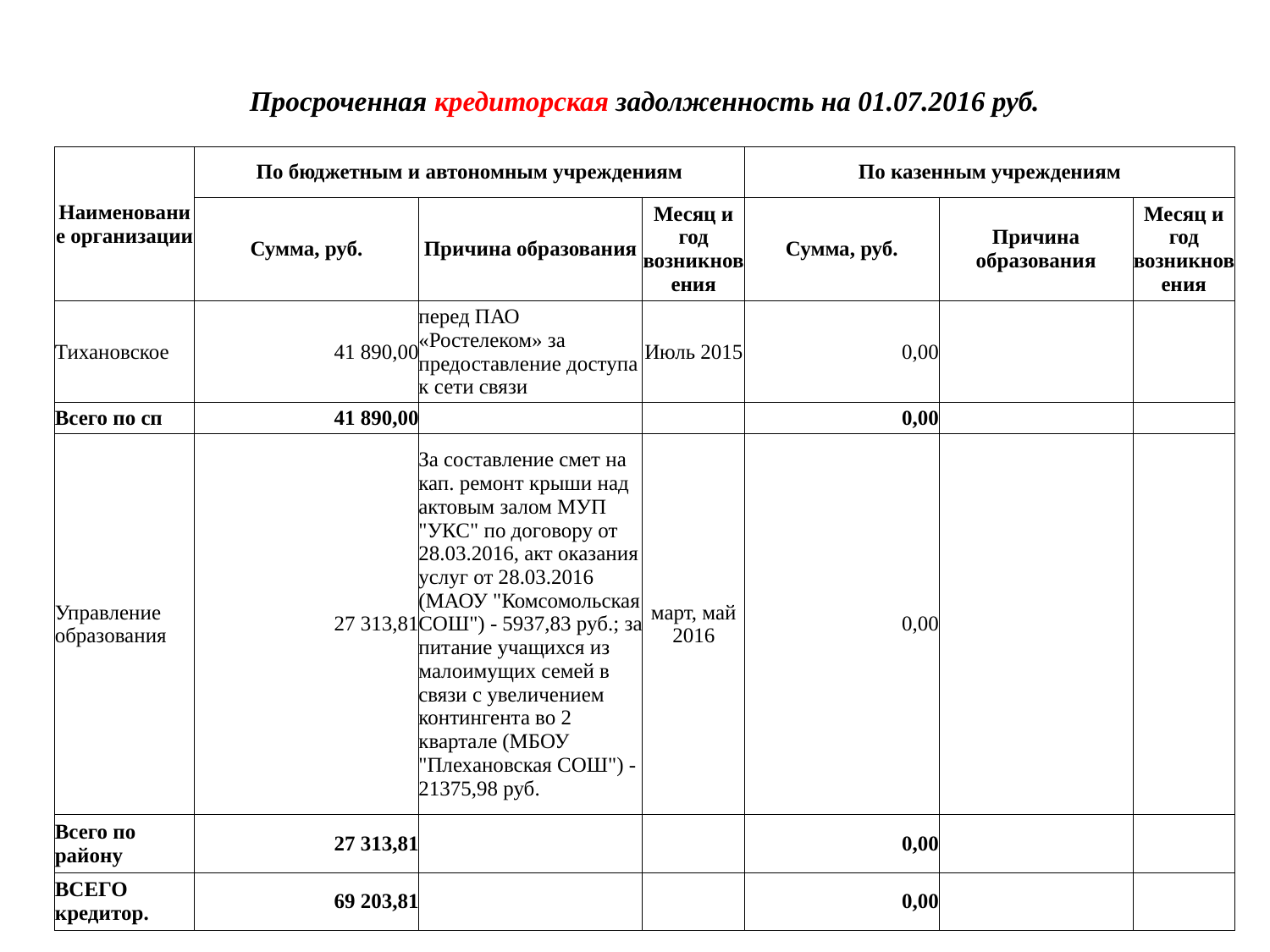

| Просроченная кредиторская задолженность на 01.07.2016 руб. |  |  |  |  |  |  |
| --- | --- | --- | --- | --- | --- | --- |
| Наименование организации | По бюджетным и автономным учреждениям |  |  | По казенным учреждениям |  |  |
|  | Сумма, руб. | Причина образования | Месяц и год возникновения | Сумма, руб. | Причина образования | Месяц и год возникновения |
| Тихановское | 41 890,00 | перед ПАО «Ростелеком» за предоставление доступа к сети связи | Июль 2015 | 0,00 |  |  |
| Всего по сп | 41 890,00 |  |  | 0,00 |  |  |
| Управление образования | 27 313,81 | За составление смет на кап. ремонт крыши над актовым залом МУП "УКС" по договору от 28.03.2016, акт оказания услуг от 28.03.2016 (МАОУ "Комсомольская СОШ") - 5937,83 руб.; за питание учащихся из малоимущих семей в связи с увеличением контингента во 2 квартале (МБОУ "Плехановская СОШ") - 21375,98 руб. | март, май 2016 | 0,00 |  |  |
| Всего по району | 27 313,81 |  |  | 0,00 |  |  |
| ВСЕГО кредитор. | 69 203,81 |  |  | 0,00 |  |  |